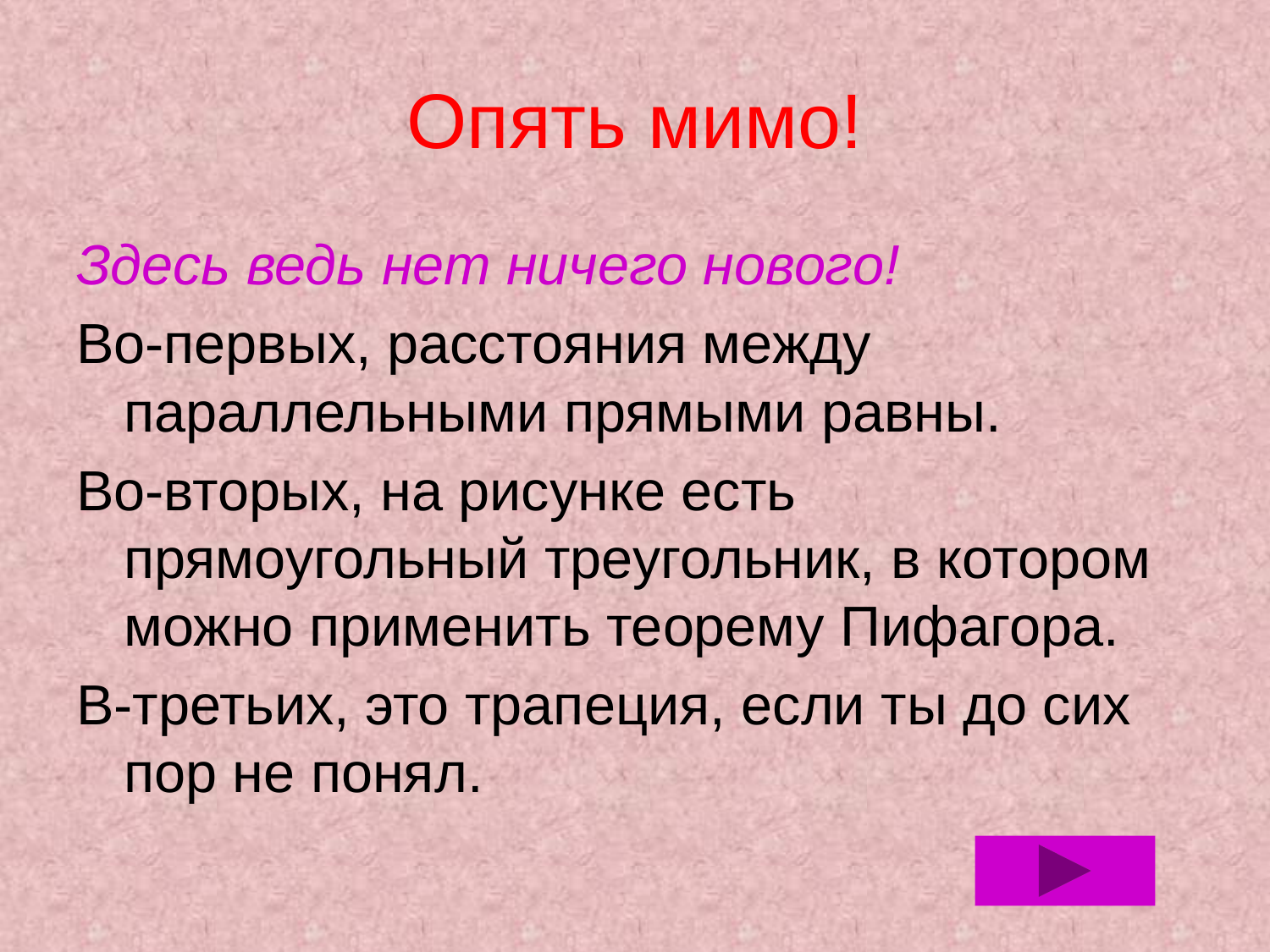

# Опять мимо!
Здесь ведь нет ничего нового!
Во-первых, расстояния между параллельными прямыми равны.
Во-вторых, на рисунке есть прямоугольный треугольник, в котором  можно применить теорему Пифагора.
В-третьих, это трапеция, если ты до сих пор не понял.